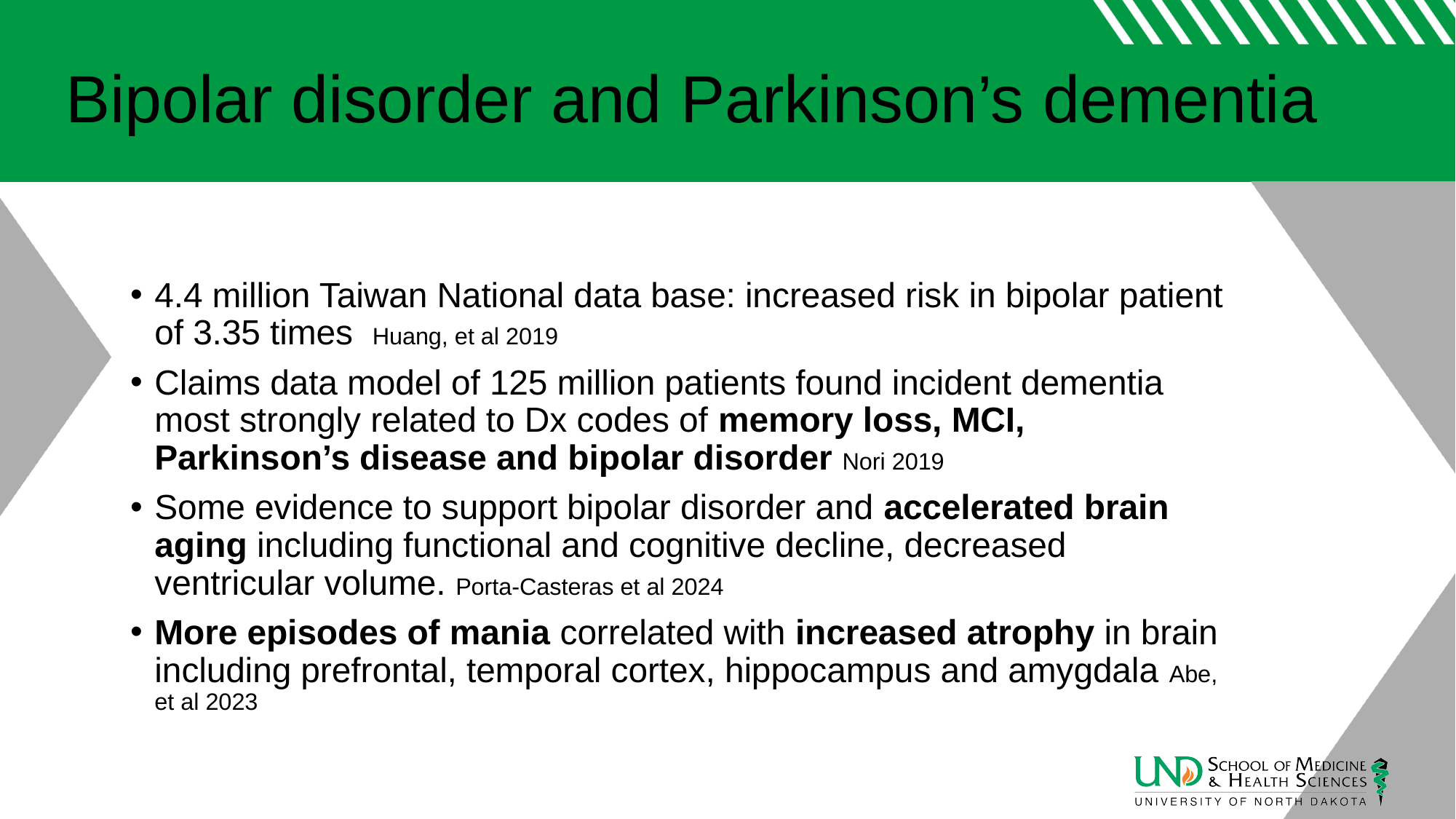

# Bipolar disorder and Parkinson’s dementia

4.4 million Taiwan National data base: increased risk in bipolar patient of 3.35 times  Huang, et al 2019
Claims data model of 125 million patients found incident dementia most strongly related to Dx codes of memory loss, MCI, Parkinson’s disease and bipolar disorder Nori 2019
Some evidence to support bipolar disorder and accelerated brain aging including functional and cognitive decline, decreased ventricular volume. Porta-Casteras et al 2024
More episodes of mania correlated with increased atrophy in brain including prefrontal, temporal cortex, hippocampus and amygdala Abe, et al 2023